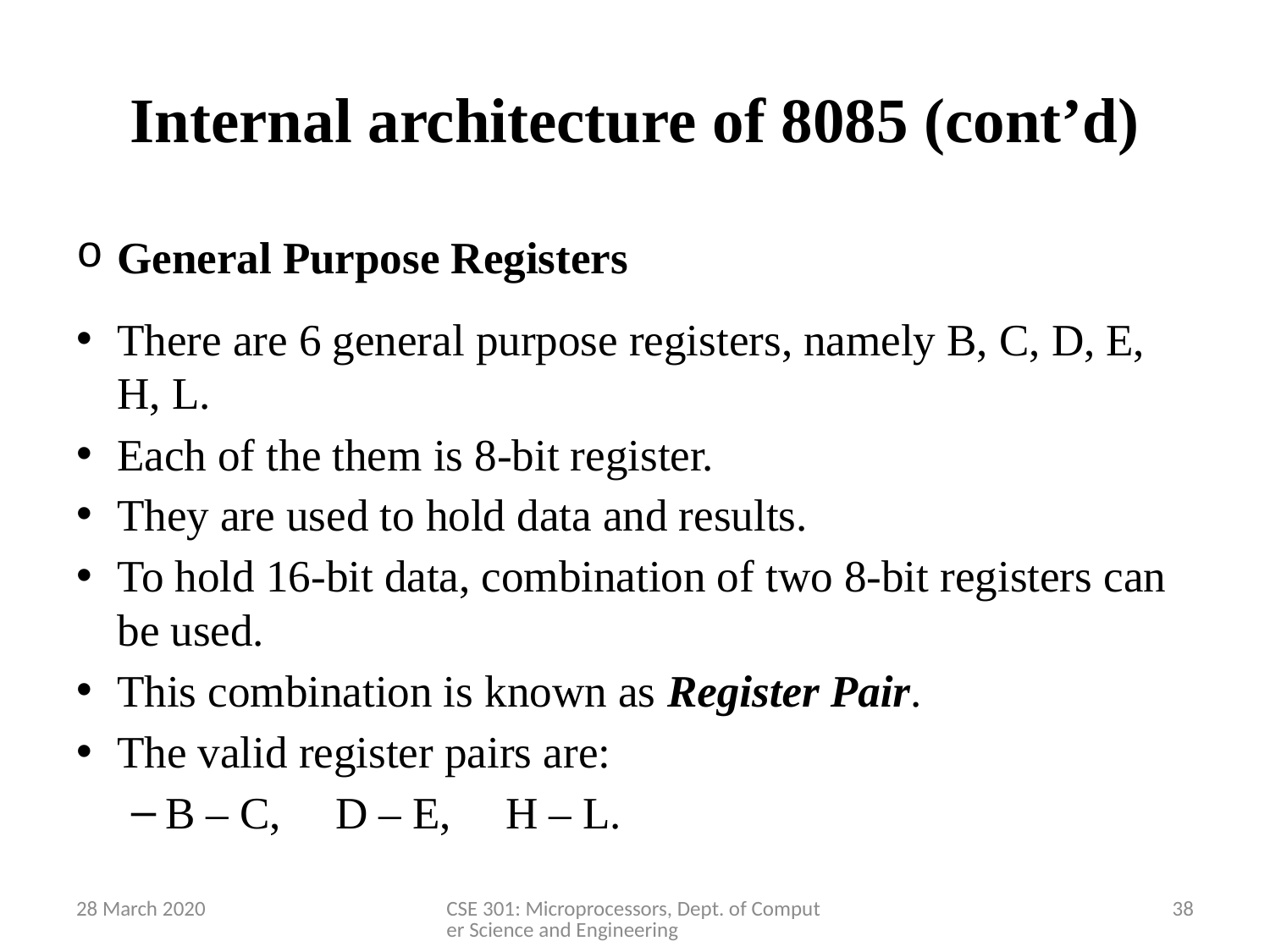

# Internal architecture of 8085 (cont’d)
General Purpose Registers
There are 6 general purpose registers, namely B, C, D, E, H, L.
Each of the them is 8-bit register.
They are used to hold data and results.
To hold 16-bit data, combination of two 8-bit registers can be used.
This combination is known as Register Pair.
The valid register pairs are:
B – C, 	D – E, 		H – L.

28 March 2020
CSE 301: Microprocessors, Dept. of Computer Science and Engineering
38